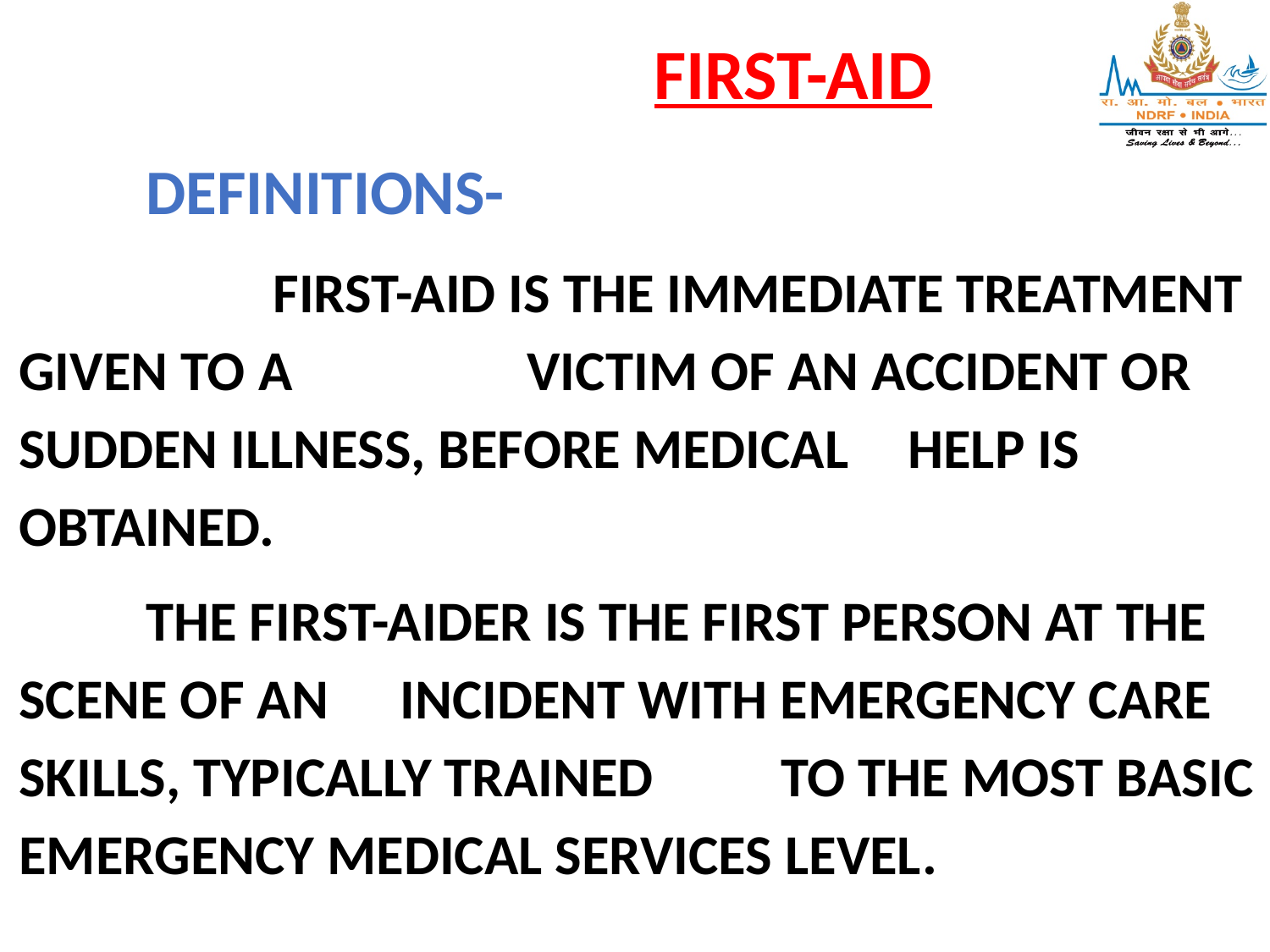

FIRST-AID
	DEFINITIONS-
		FIRST-AID IS THE IMMEDIATE TREATMENT GIVEN TO A 		VICTIM OF AN ACCIDENT OR SUDDEN ILLNESS, BEFORE MEDICAL 	HELP IS OBTAINED.
	THE FIRST-AIDER IS THE FIRST PERSON AT THE SCENE OF AN 	INCIDENT WITH EMERGENCY CARE SKILLS, TYPICALLY TRAINED 	TO THE MOST BASIC EMERGENCY MEDICAL SERVICES LEVEL.